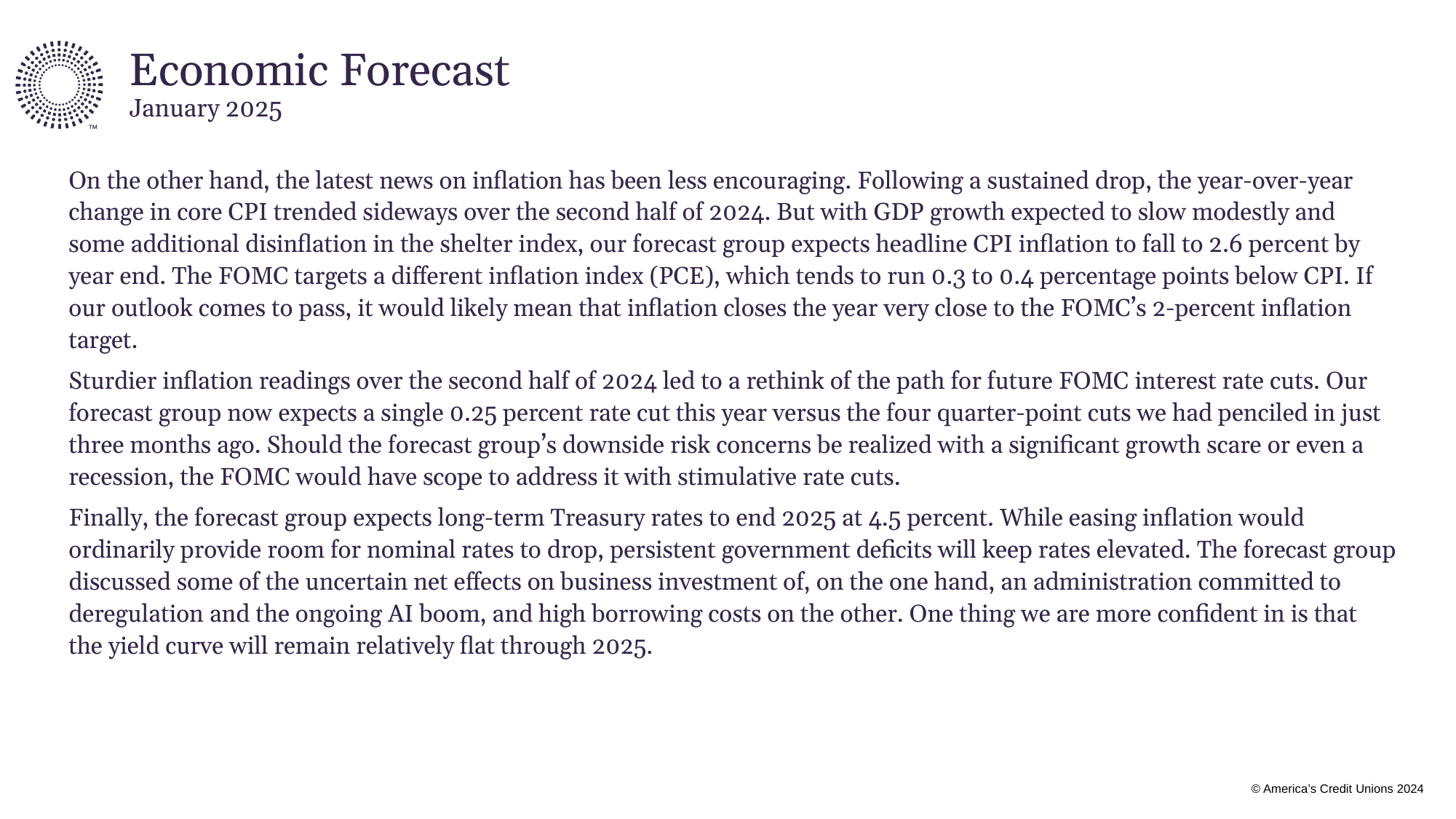

# Economic Forecast January 2025
On the other hand, the latest news on inflation has been less encouraging. Following a sustained drop, the year-over-year change in core CPI trended sideways over the second half of 2024. But with GDP growth expected to slow modestly and some additional disinflation in the shelter index, our forecast group expects headline CPI inflation to fall to 2.6 percent by year end. The FOMC targets a different inflation index (PCE), which tends to run 0.3 to 0.4 percentage points below CPI. If our outlook comes to pass, it would likely mean that inflation closes the year very close to the FOMC’s 2-percent inflation target.
Sturdier inflation readings over the second half of 2024 led to a rethink of the path for future FOMC interest rate cuts. Our forecast group now expects a single 0.25 percent rate cut this year versus the four quarter-point cuts we had penciled in just three months ago. Should the forecast group’s downside risk concerns be realized with a significant growth scare or even a recession, the FOMC would have scope to address it with stimulative rate cuts.
Finally, the forecast group expects long-term Treasury rates to end 2025 at 4.5 percent. While easing inflation would ordinarily provide room for nominal rates to drop, persistent government deficits will keep rates elevated. The forecast group discussed some of the uncertain net effects on business investment of, on the one hand, an administration committed to deregulation and the ongoing AI boom, and high borrowing costs on the other. One thing we are more confident in is that the yield curve will remain relatively flat through 2025.